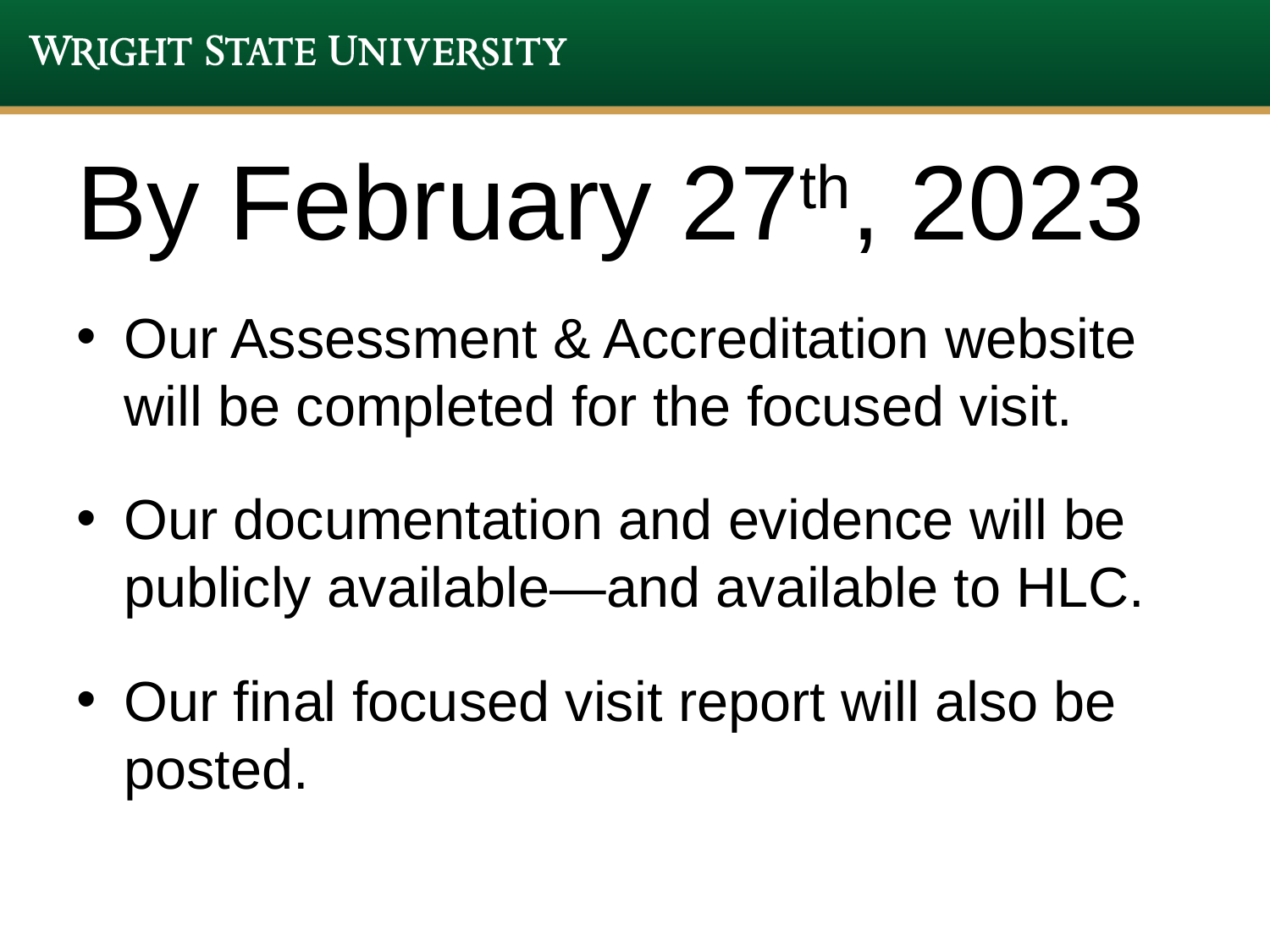

# By February 27th, 2023
Our Assessment & Accreditation website will be completed for the focused visit.

Our documentation and evidence will be publicly available—and available to HLC.

Our final focused visit report will also be posted.